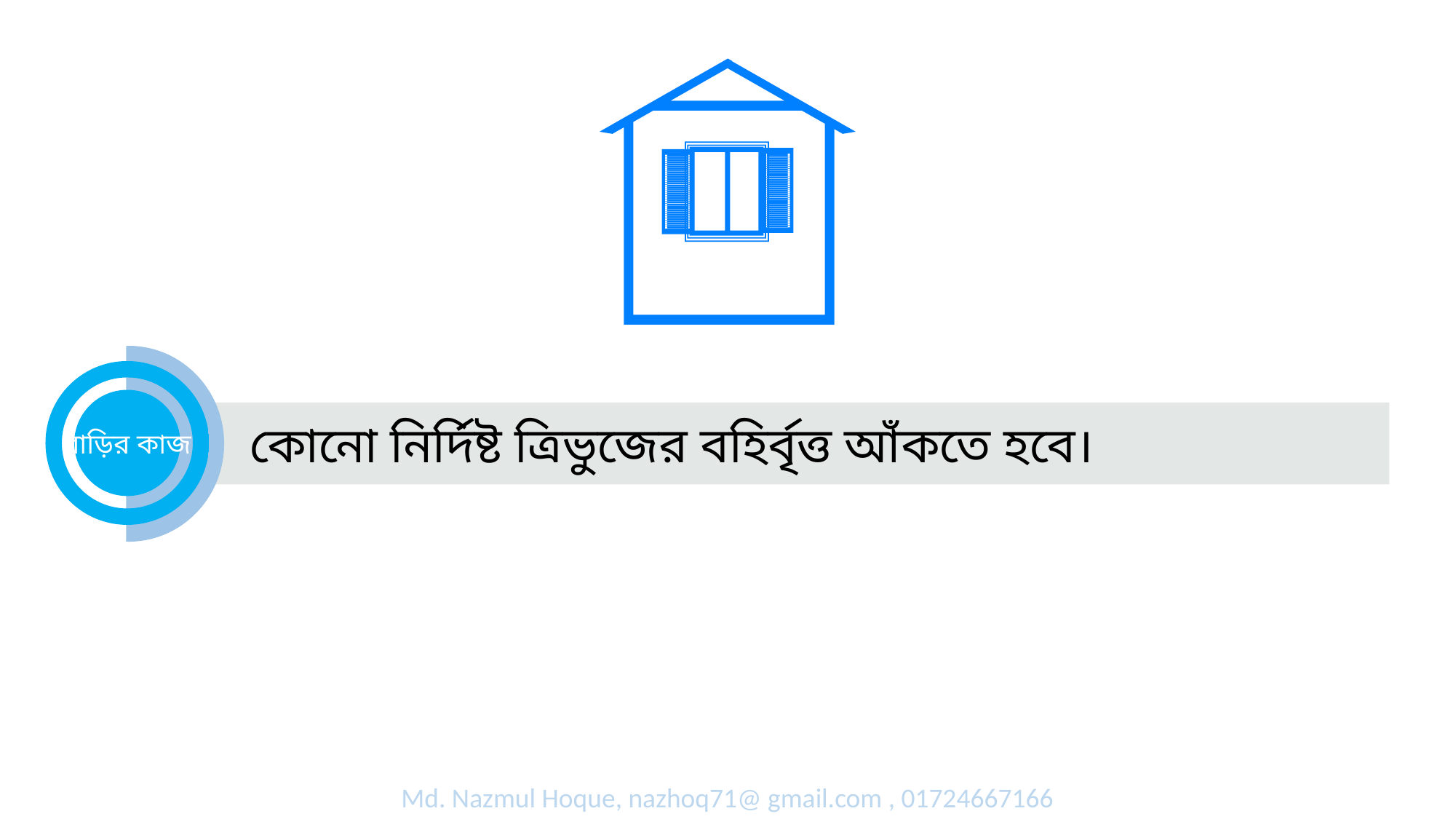

বাড়ির কাজ
   কোনো নির্দিষ্ট ত্রিভুজের বহির্বৃত্ত আঁকতে হবে।